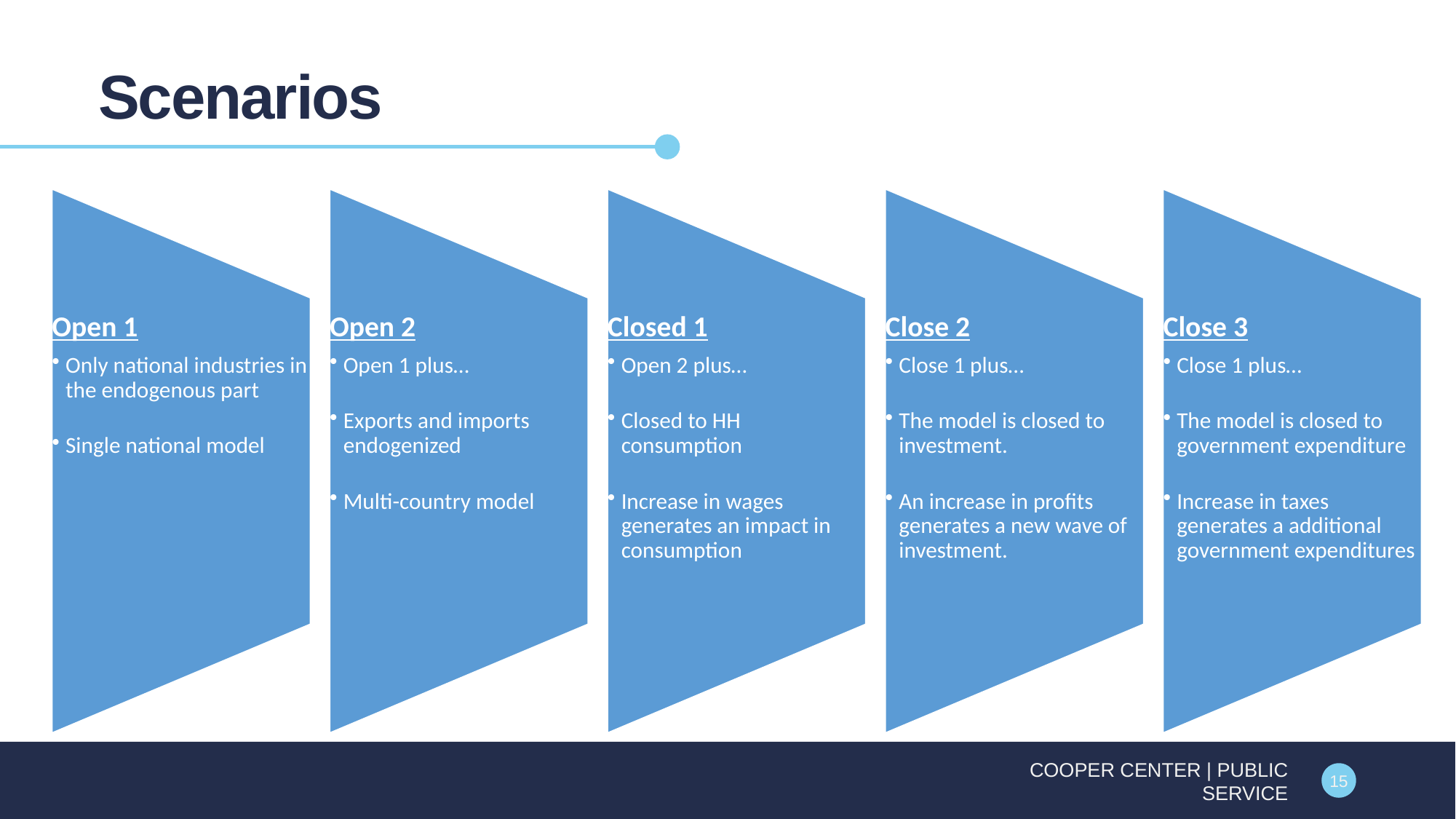

# Scenarios
Open 1
Only national industries in the endogenous part

Single national model
Open 2
Open 1 plus…

Exports and imports endogenized

Multi-country model
Closed 1
Open 2 plus…

Closed to HH consumption

Increase in wages generates an impact in consumption
Close 2
Close 1 plus…

The model is closed to investment.

An increase in profits generates a new wave of investment.
Close 3
Close 1 plus…

The model is closed to government expenditure

Increase in taxes generates a additional government expenditures
COOPER CENTER | PUBLIC SERVICE
15